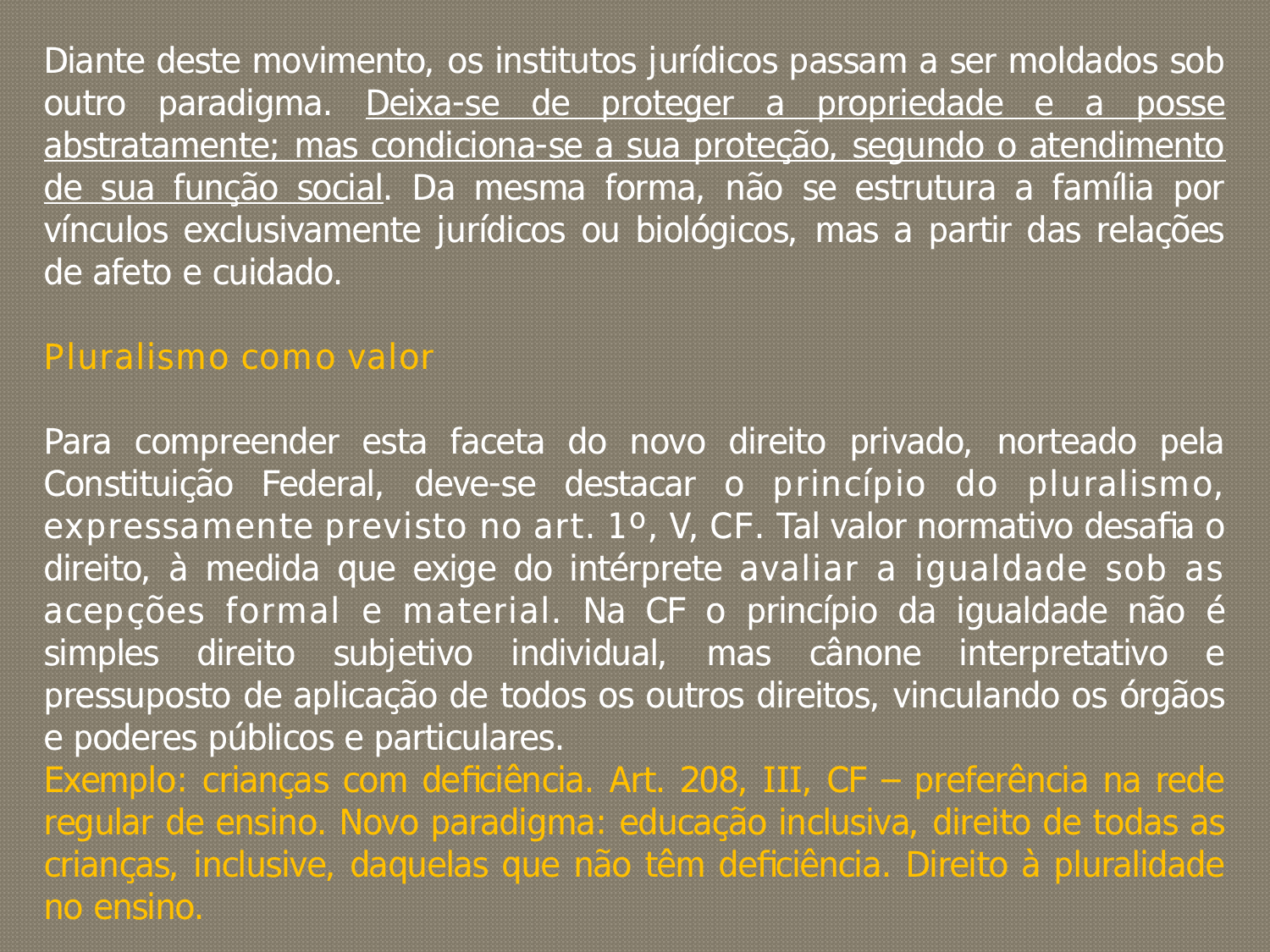

Diante deste movimento, os institutos jurídicos passam a ser moldados sob outro paradigma. Deixa-se de proteger a propriedade e a posse abstratamente; mas condiciona-se a sua proteção, segundo o atendimento de sua função social. Da mesma forma, não se estrutura a família por vínculos exclusivamente jurídicos ou biológicos, mas a partir das relações de afeto e cuidado.

Pluralismo como valor

Para compreender esta faceta do novo direito privado, norteado pela Constituição Federal, deve-se destacar o princípio do pluralismo, expressamente previsto no art. 1º, V, CF. Tal valor normativo desafia o direito, à medida que exige do intérprete avaliar a igualdade sob as acepções formal e material. Na CF o princípio da igualdade não é simples direito subjetivo individual, mas cânone interpretativo e pressuposto de aplicação de todos os outros direitos, vinculando os órgãos e poderes públicos e particulares.
Exemplo: crianças com deficiência. Art. 208, III, CF – preferência na rede regular de ensino. Novo paradigma: educação inclusiva, direito de todas as crianças, inclusive, daquelas que não têm deficiência. Direito à pluralidade no ensino.